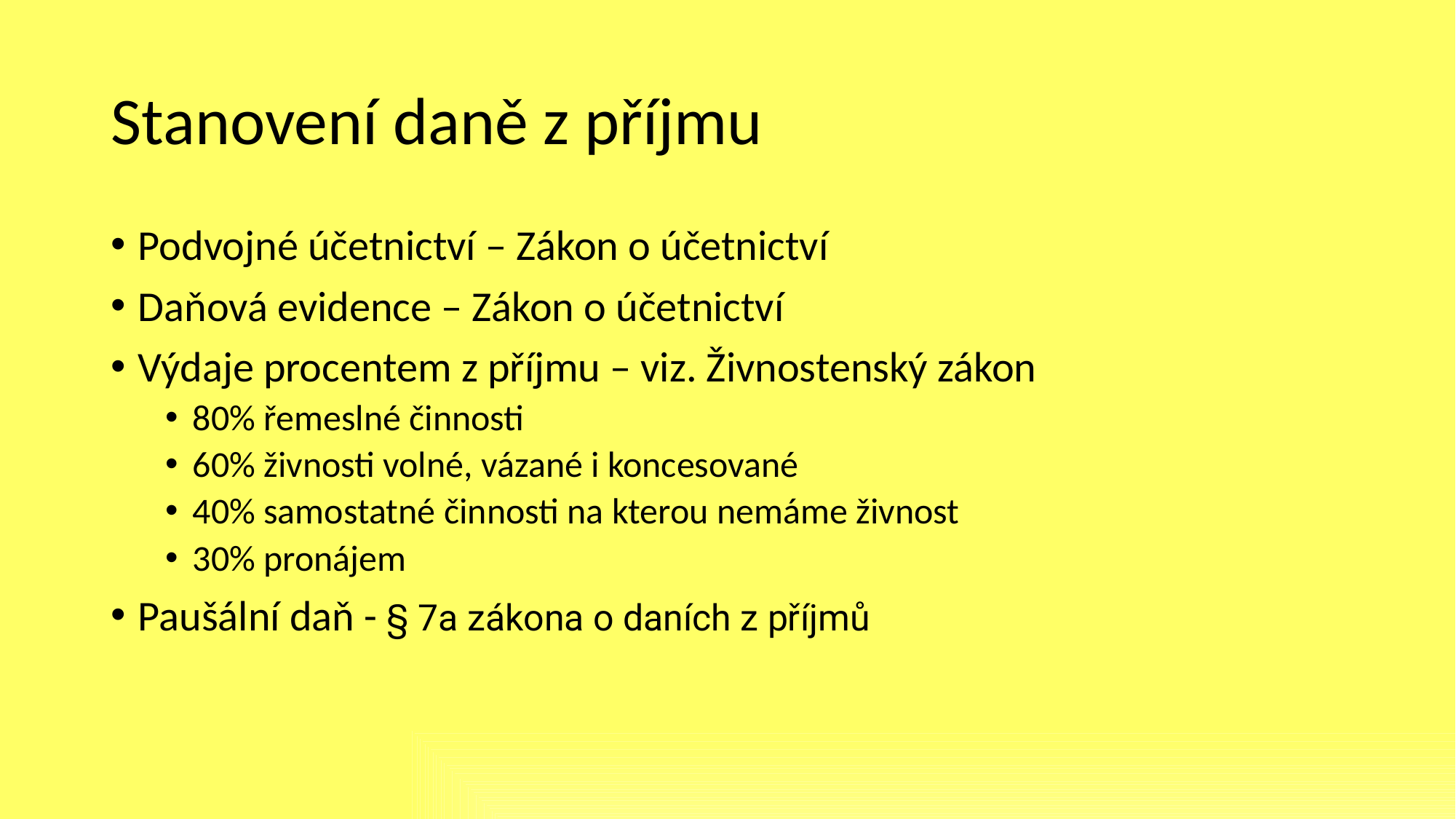

# Stanovení daně z příjmu
Podvojné účetnictví – Zákon o účetnictví
Daňová evidence – Zákon o účetnictví
Výdaje procentem z příjmu – viz. Živnostenský zákon
80% řemeslné činnosti
60% živnosti volné, vázané i koncesované
40% samostatné činnosti na kterou nemáme živnost
30% pronájem
Paušální daň - § 7a zákona o daních z příjmů